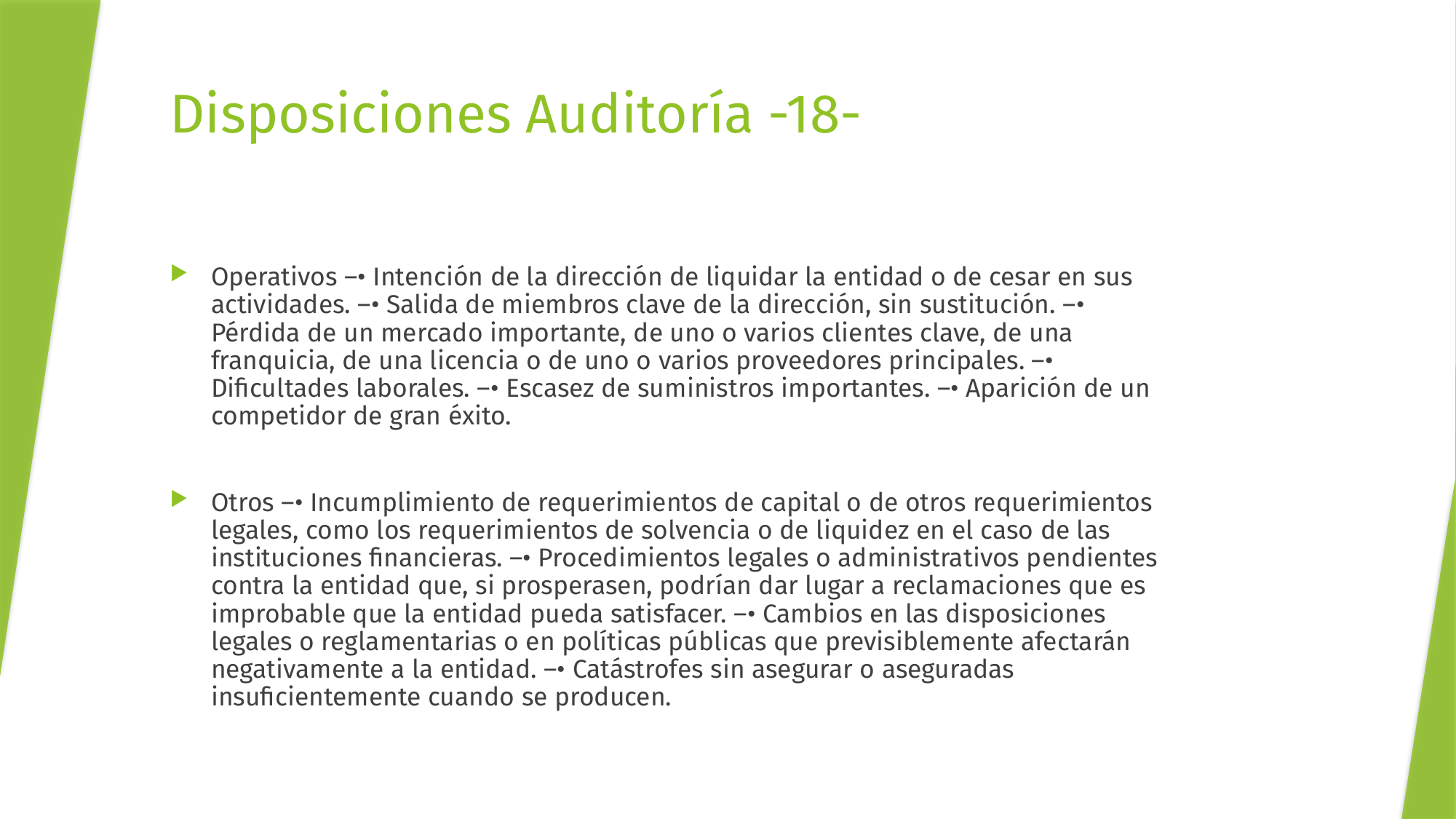

# Disposiciones Auditoría -18-
Operativos ―• Intención de la dirección de liquidar la entidad o de cesar en sus actividades. ―• Salida de miembros clave de la dirección, sin sustitución. ―• Pérdida de un mercado importante, de uno o varios clientes clave, de una franquicia, de una licencia o de uno o varios proveedores principales. ―• Dificultades laborales. ―• Escasez de suministros importantes. ―• Aparición de un competidor de gran éxito.

Otros ―• Incumplimiento de requerimientos de capital o de otros requerimientos legales, como los requerimientos de solvencia o de liquidez en el caso de las instituciones financieras. ―• Procedimientos legales o administrativos pendientes contra la entidad que, si prosperasen, podrían dar lugar a reclamaciones que es improbable que la entidad pueda satisfacer. ―• Cambios en las disposiciones legales o reglamentarias o en políticas públicas que previsiblemente afectarán negativamente a la entidad. ―• Catástrofes sin asegurar o aseguradas insuficientemente cuando se producen.

42